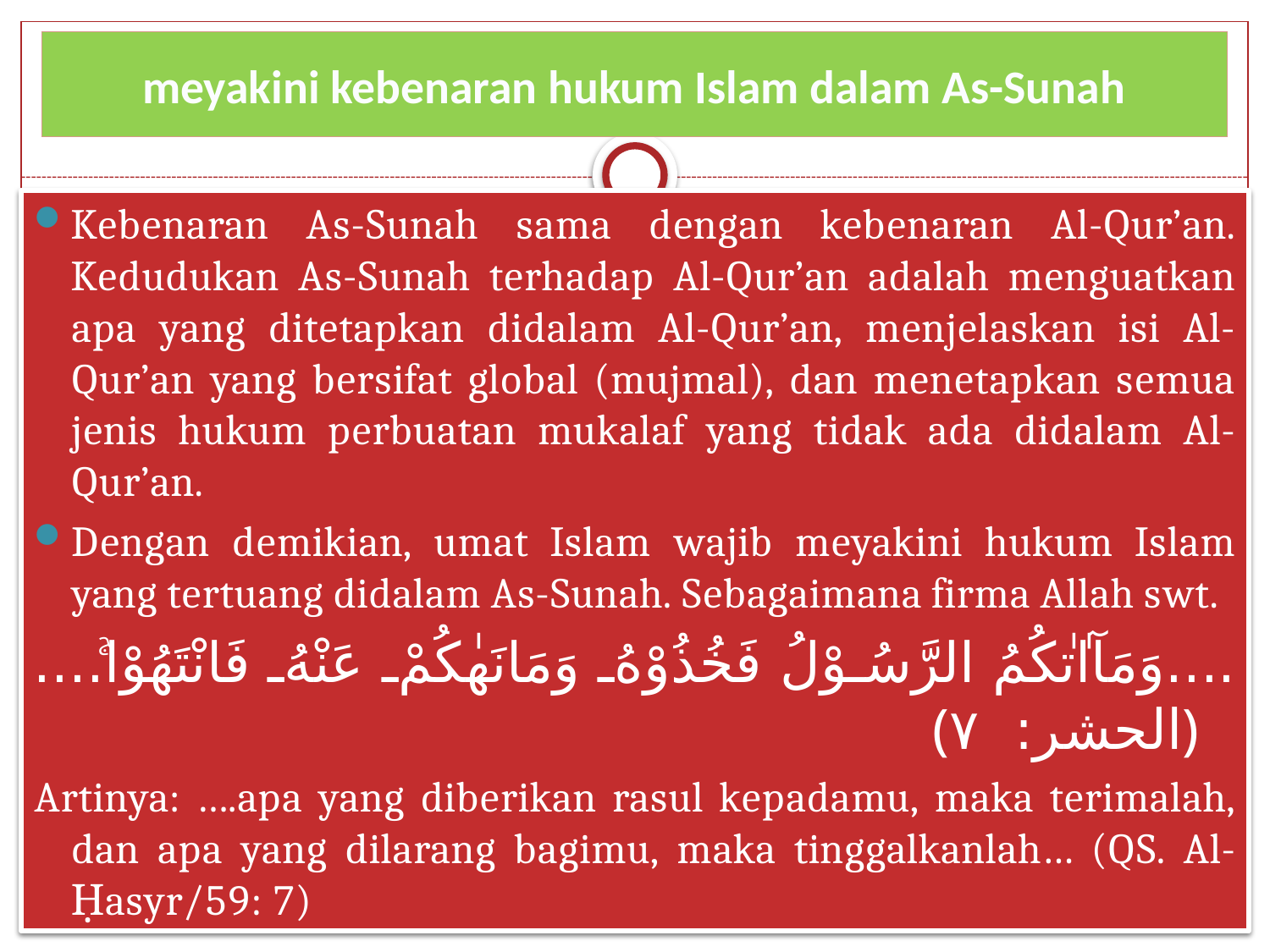

# meyakini kebenaran hukum Islam dalam As-Sunah
Kebenaran As-Sunah sama dengan kebenaran Al-Qur’an. Kedudukan As-Sunah terhadap Al-Qur’an adalah menguatkan apa yang ditetapkan didalam Al-Qur’an, menjelaskan isi Al-Qur’an yang bersifat global (mujmal), dan menetapkan semua jenis hukum perbuatan mukalaf yang tidak ada didalam Al-Qur’an.
Dengan demikian, umat Islam wajib meyakini hukum Islam yang tertuang didalam As-Sunah. Sebagaimana firma Allah swt.
....وَمَآاٰتٰكُمُ الرَّسُوْلُ فَخُذُوْهُ وَمَانَهٰكُمْ عَنْهُ فَانْتَهُوْاۚ.... ﴿الحشر:  ٧﴾
Artinya: ….apa yang diberikan rasul kepadamu, maka terimalah, dan apa yang dilarang bagimu, maka tinggalkanlah… (QS. Al-Ḥasyr/59: 7)